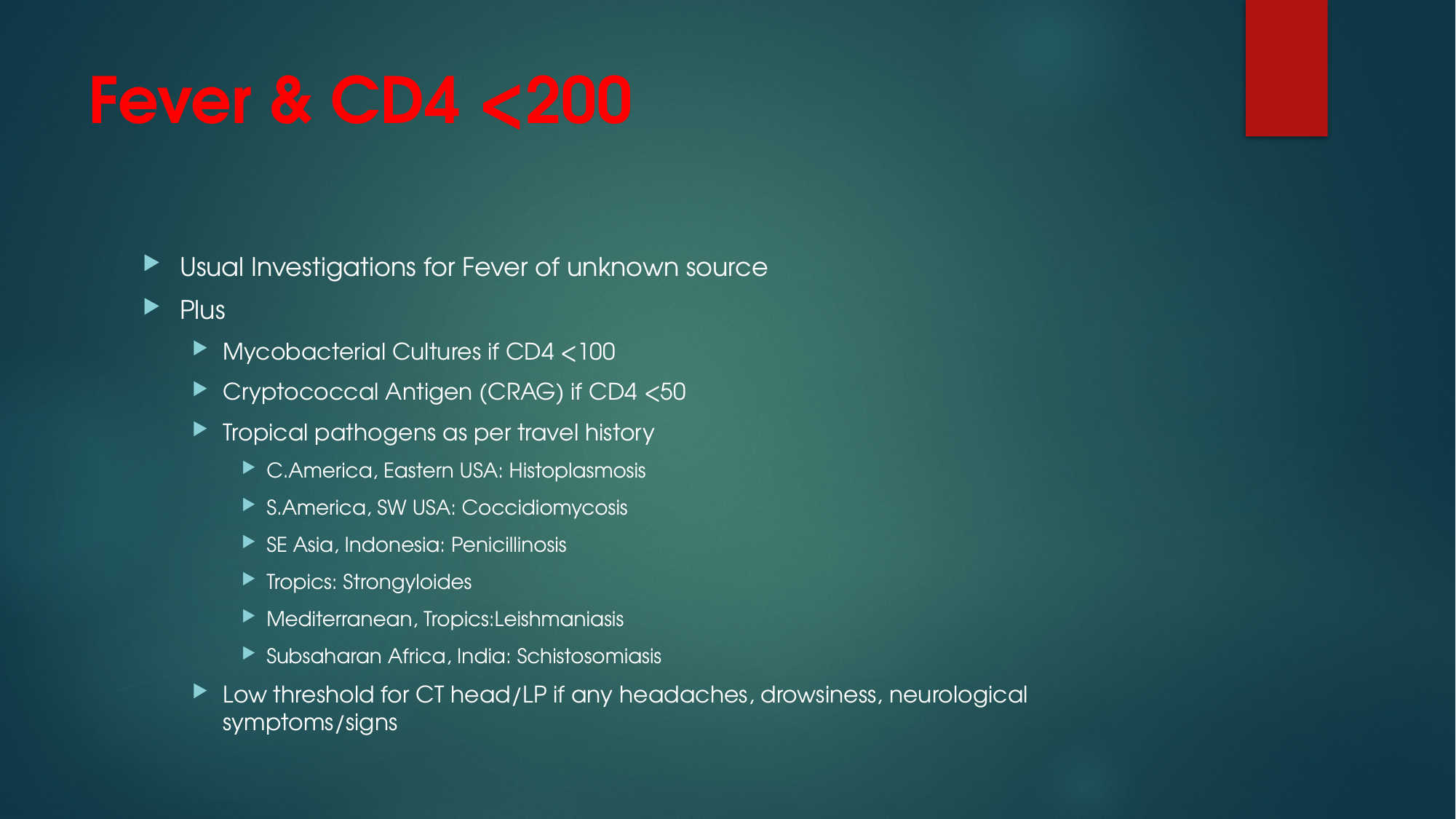

# Fever & CD4 <200
Usual Investigations for Fever of unknown source
Plus
Mycobacterial Cultures if CD4 <100
Cryptococcal Antigen (CRAG) if CD4 <50
Tropical pathogens as per travel history
C.America, Eastern USA: Histoplasmosis
S.America, SW USA: Coccidiomycosis
SE Asia, Indonesia: Penicillinosis
Tropics: Strongyloides
Mediterranean, Tropics:Leishmaniasis
Subsaharan Africa, India: Schistosomiasis
Low threshold for CT head/LP if any headaches, drowsiness, neurological symptoms/signs